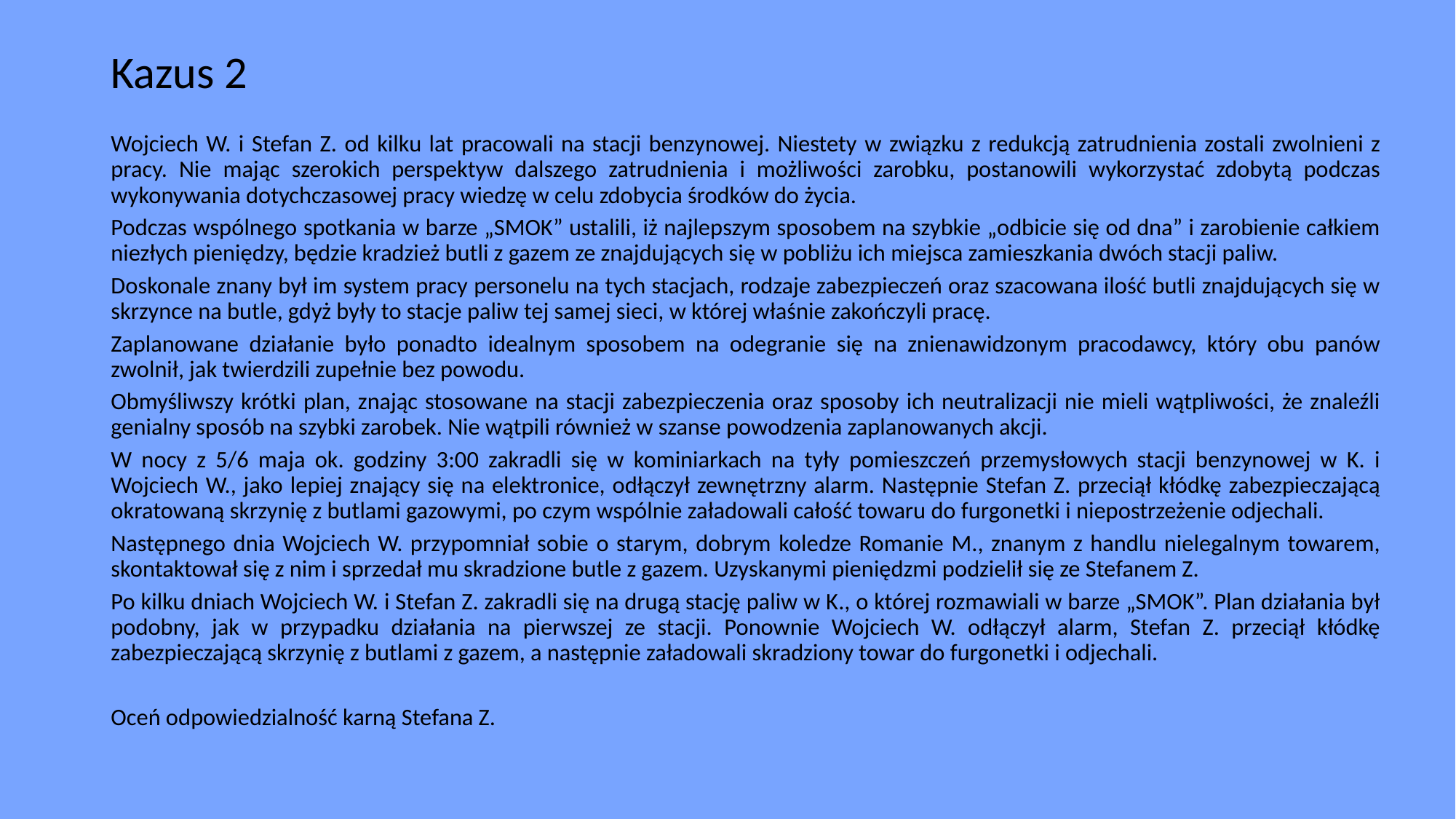

# Kazus 2
Wojciech W. i Stefan Z. od kilku lat pracowali na stacji benzynowej. Niestety w związku z redukcją zatrudnienia zostali zwolnieni z pracy. Nie mając szerokich perspektyw dalszego zatrudnienia i możliwości zarobku, postanowili wykorzystać zdobytą podczas wykonywania dotychczasowej pracy wiedzę w celu zdobycia środków do życia.
Podczas wspólnego spotkania w barze „SMOK” ustalili, iż najlepszym sposobem na szybkie „odbicie się od dna” i zarobienie całkiem niezłych pieniędzy, będzie kradzież butli z gazem ze znajdujących się w pobliżu ich miejsca zamieszkania dwóch stacji paliw.
Doskonale znany był im system pracy personelu na tych stacjach, rodzaje zabezpieczeń oraz szacowana ilość butli znajdujących się w skrzynce na butle, gdyż były to stacje paliw tej samej sieci, w której właśnie zakończyli pracę.
Zaplanowane działanie było ponadto idealnym sposobem na odegranie się na znienawidzonym pracodawcy, który obu panów zwolnił, jak twierdzili zupełnie bez powodu.
Obmyśliwszy krótki plan, znając stosowane na stacji zabezpieczenia oraz sposoby ich neutralizacji nie mieli wątpliwości, że znaleźli genialny sposób na szybki zarobek. Nie wątpili również w szanse powodzenia zaplanowanych akcji.
W nocy z 5/6 maja ok. godziny 3:00 zakradli się w kominiarkach na tyły pomieszczeń przemysłowych stacji benzynowej w K. i Wojciech W., jako lepiej znający się na elektronice, odłączył zewnętrzny alarm. Następnie Stefan Z. przeciął kłódkę zabezpieczającą okratowaną skrzynię z butlami gazowymi, po czym wspólnie załadowali całość towaru do furgonetki i niepostrzeżenie odjechali.
Następnego dnia Wojciech W. przypomniał sobie o starym, dobrym koledze Romanie M., znanym z handlu nielegalnym towarem, skontaktował się z nim i sprzedał mu skradzione butle z gazem. Uzyskanymi pieniędzmi podzielił się ze Stefanem Z.
Po kilku dniach Wojciech W. i Stefan Z. zakradli się na drugą stację paliw w K., o której rozmawiali w barze „SMOK”. Plan działania był podobny, jak w przypadku działania na pierwszej ze stacji. Ponownie Wojciech W. odłączył alarm, Stefan Z. przeciął kłódkę zabezpieczającą skrzynię z butlami z gazem, a następnie załadowali skradziony towar do furgonetki i odjechali.

Oceń odpowiedzialność karną Stefana Z.